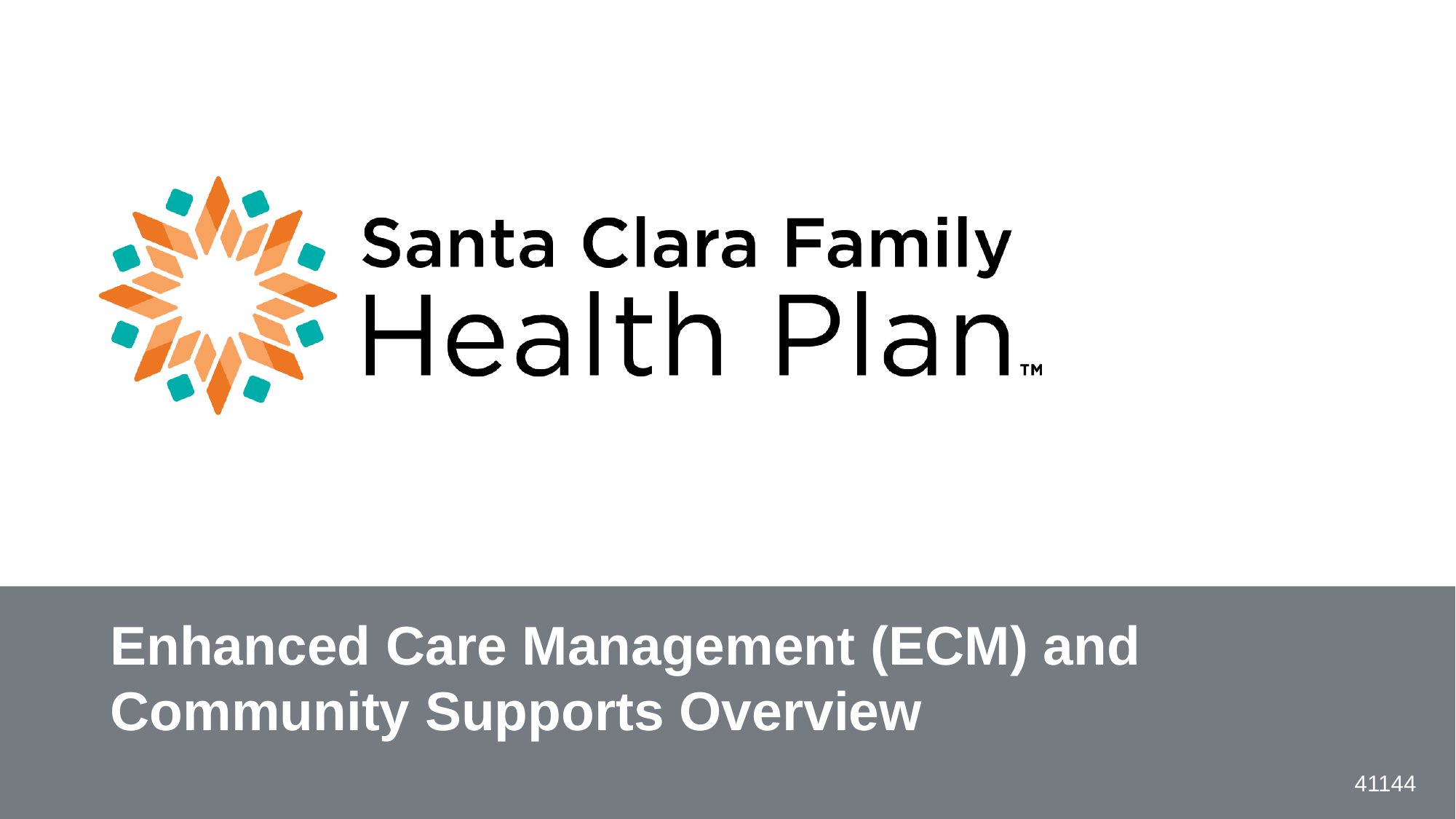

Enhanced Care Management (ECM) and Community Supports Overview
41144